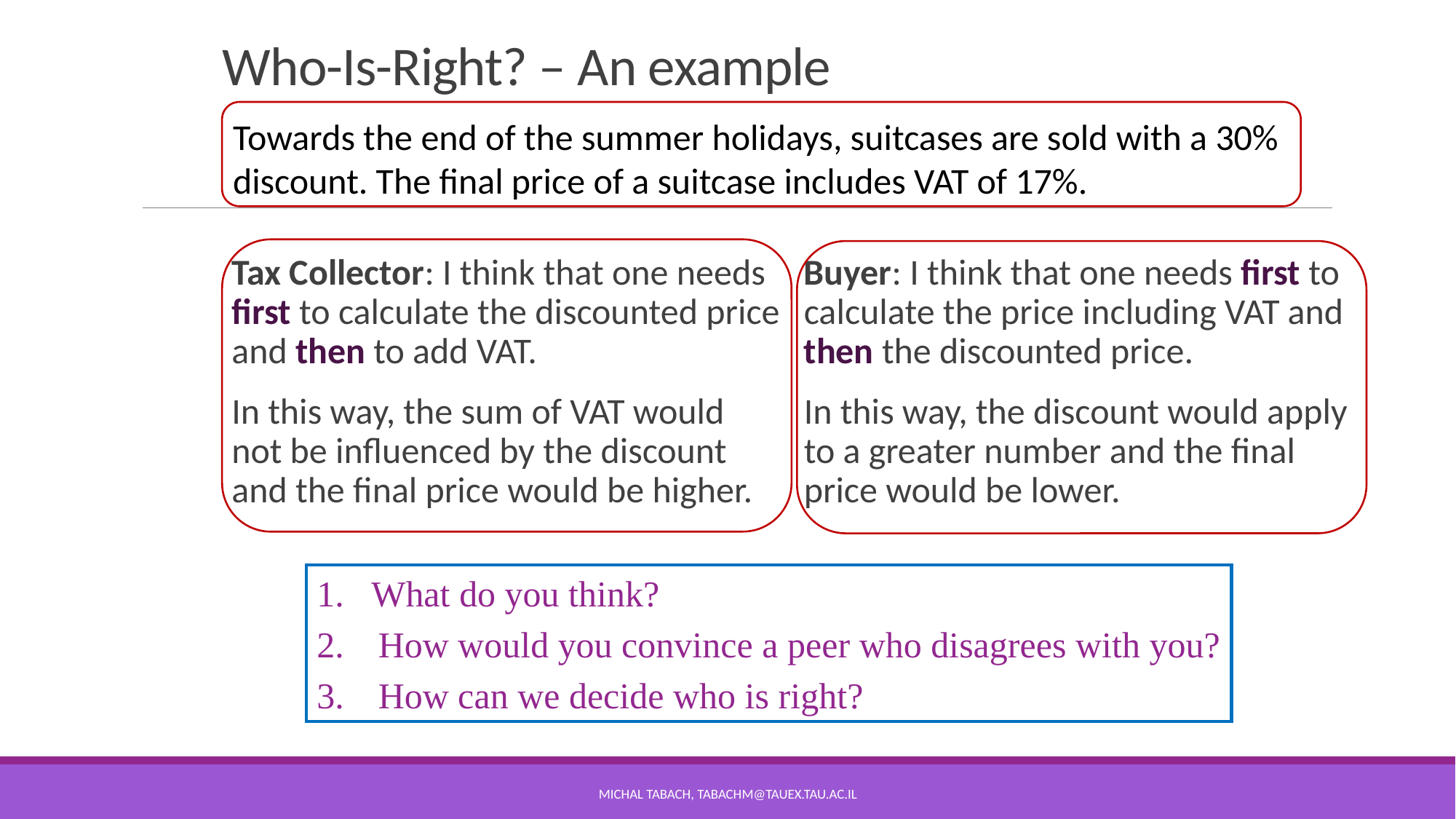

# Who-Is-Right? – An example

Towards the end of the summer holidays, suitcases are sold with a 30% discount. The final price of a suitcase includes VAT of 17%.

Tax Collector: I think that one needs first to calculate the discounted price and then to add VAT.
In this way, the sum of VAT would not be influenced by the discount and the final price would be higher.
Buyer: I think that one needs first to calculate the price including VAT and then the discounted price.
In this way, the discount would apply to a greater number and the final price would be lower.
What do you think?
How would you convince a peer who disagrees with you?
How can we decide who is right?
Michal tabach, TabachM@tauex.tau.ac.il